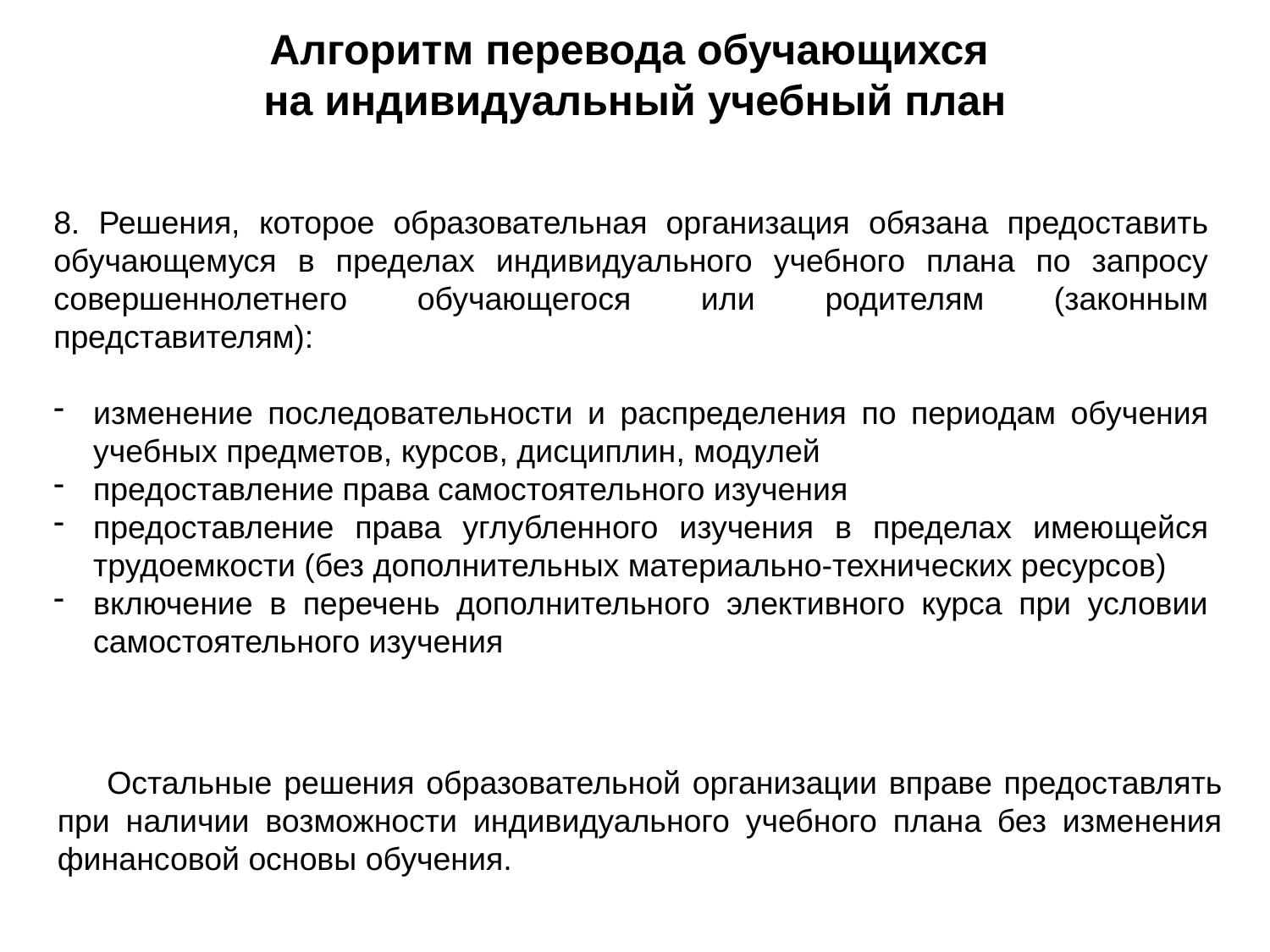

Алгоритм перевода обучающихся
на индивидуальный учебный план
8. Решения, которое образовательная организация обязана предоставить обучающемуся в пределах индивидуального учебного плана по запросу совершеннолетнего обучающегося или родителям (законным представителям):

изменение последовательности и распределения по периодам обучения учебных предметов, курсов, дисциплин, модулей
предоставление права самостоятельного изучения
предоставление права углубленного изучения в пределах имеющейся трудоемкости (без дополнительных материально-технических ресурсов)
включение в перечень дополнительного элективного курса при условии самостоятельного изучения
Остальные решения образовательной организации вправе предоставлять при наличии возможности индивидуального учебного плана без изменения финансовой основы обучения.